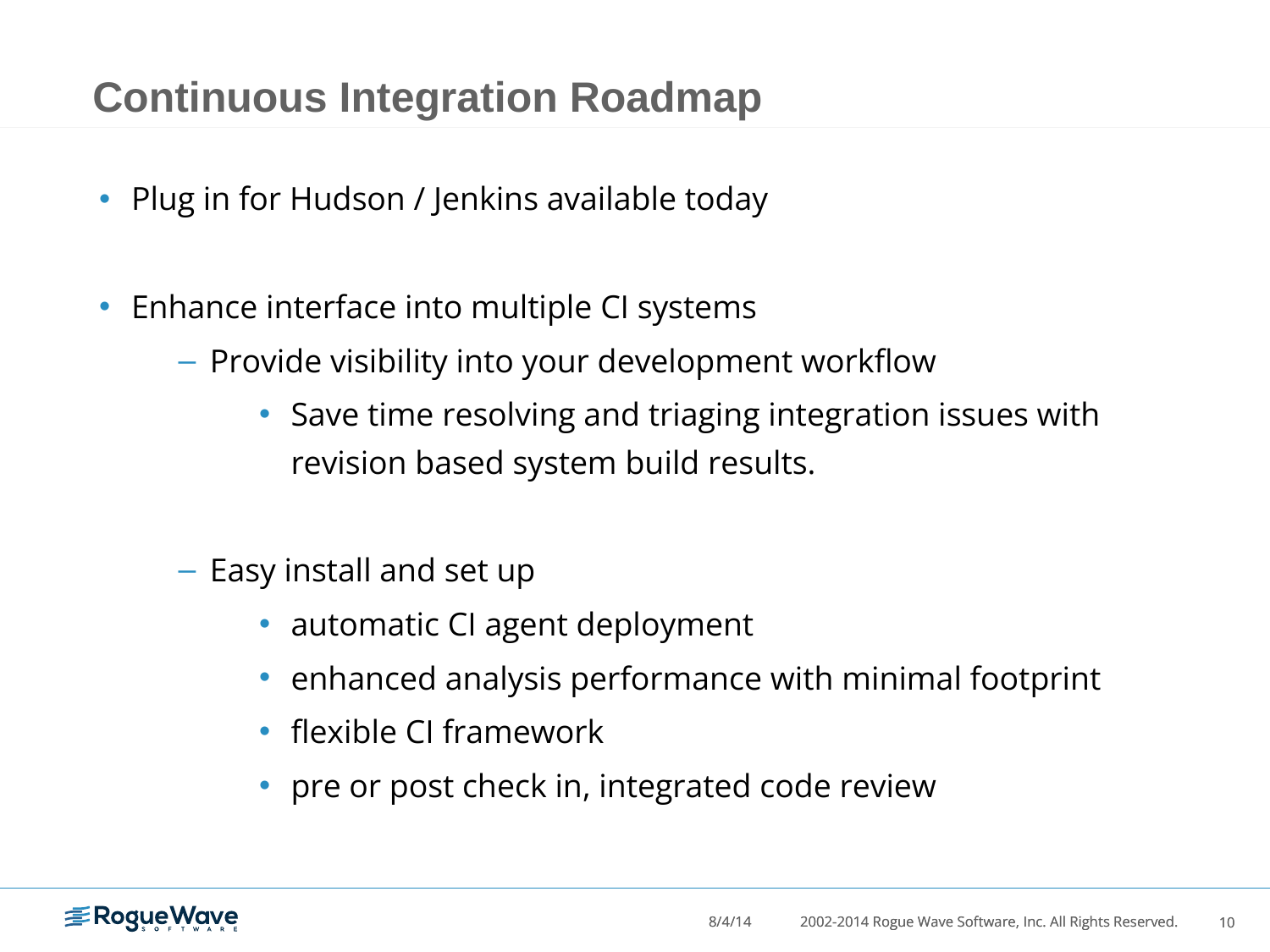

# Continuous Integration Roadmap
Plug in for Hudson / Jenkins available today

Enhance interface into multiple CI systems
Provide visibility into your development workflow
Save time resolving and triaging integration issues with revision based system build results.

Easy install and set up
automatic CI agent deployment
enhanced analysis performance with minimal footprint
flexible CI framework
pre or post check in, integrated code review